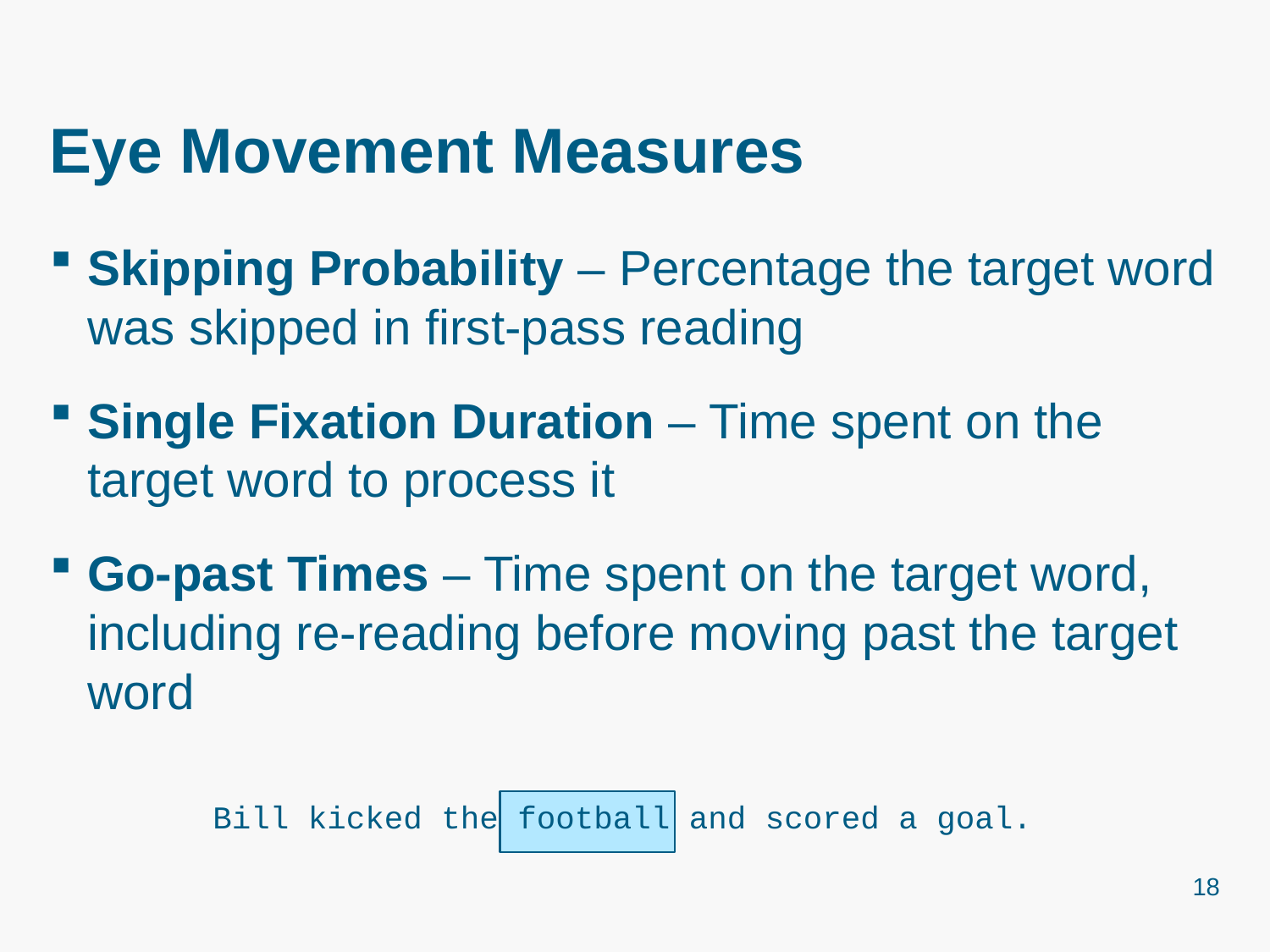

# Eye Movement Measures
Skipping Probability – Percentage the target word was skipped in first-pass reading
Single Fixation Duration – Time spent on the target word to process it
Go-past Times – Time spent on the target word, including re-reading before moving past the target word
Bill kicked the football and scored a goal.

18